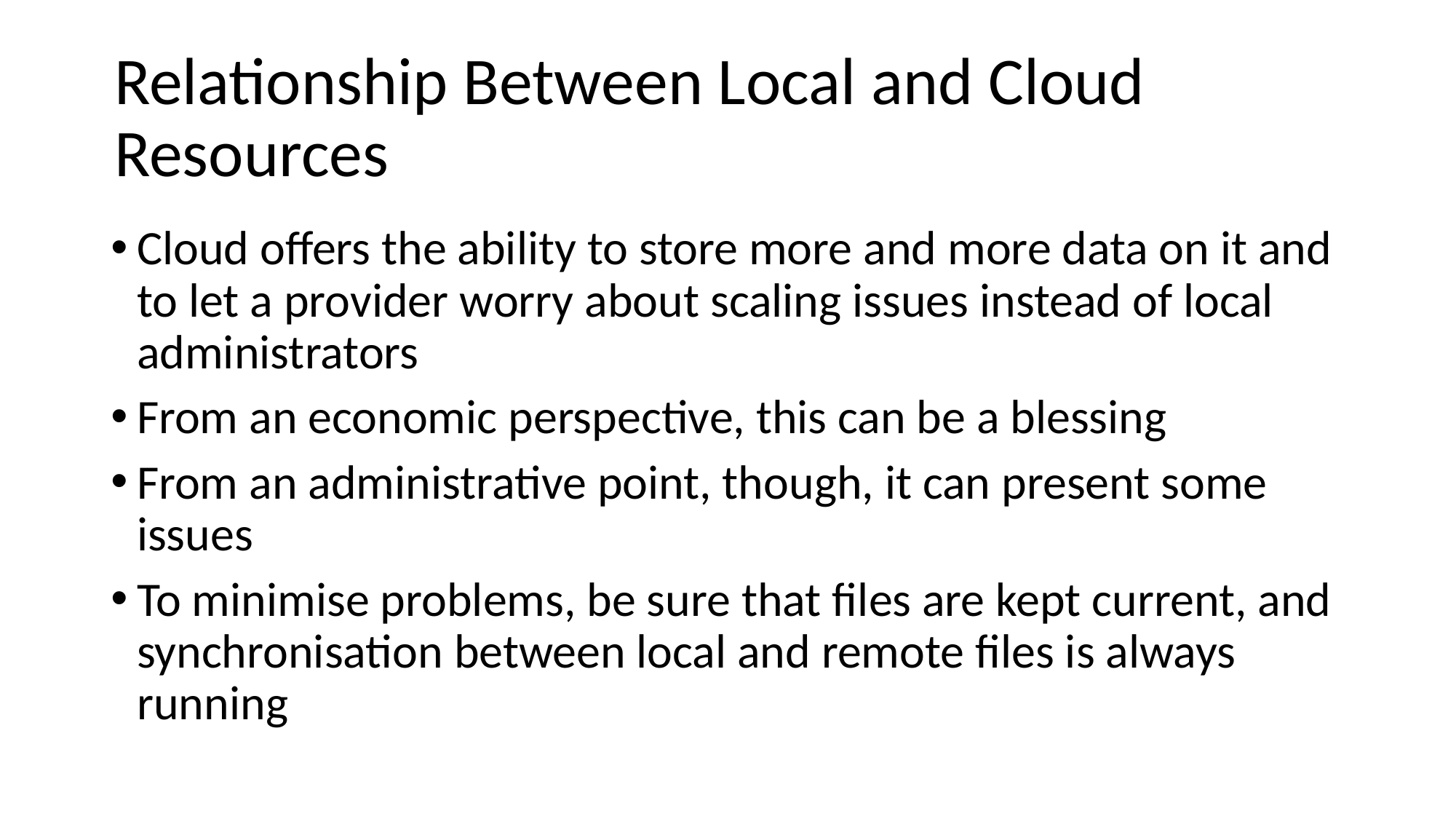

# Relationship Between Local and Cloud Resources
Cloud offers the ability to store more and more data on it and to let a provider worry about scaling issues instead of local administrators
From an economic perspective, this can be a blessing
From an administrative point, though, it can present some issues
To minimise problems, be sure that files are kept current, and synchronisation between local and remote files is always running